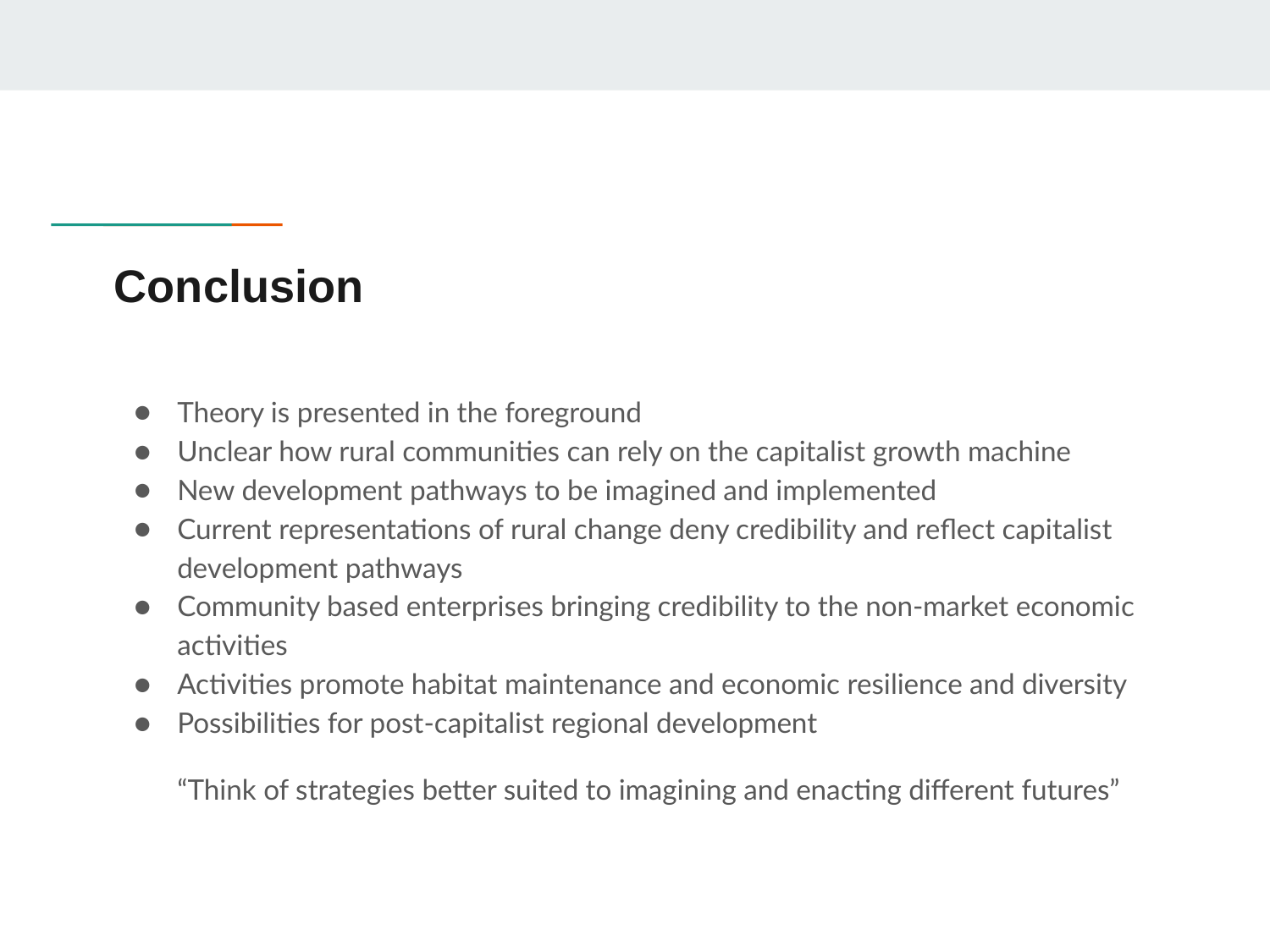

# Conclusion
Theory is presented in the foreground
Unclear how rural communities can rely on the capitalist growth machine
New development pathways to be imagined and implemented
Current representations of rural change deny credibility and reflect capitalist development pathways
Community based enterprises bringing credibility to the non-market economic activities
Activities promote habitat maintenance and economic resilience and diversity
Possibilities for post-capitalist regional development
“Think of strategies better suited to imagining and enacting different futures”